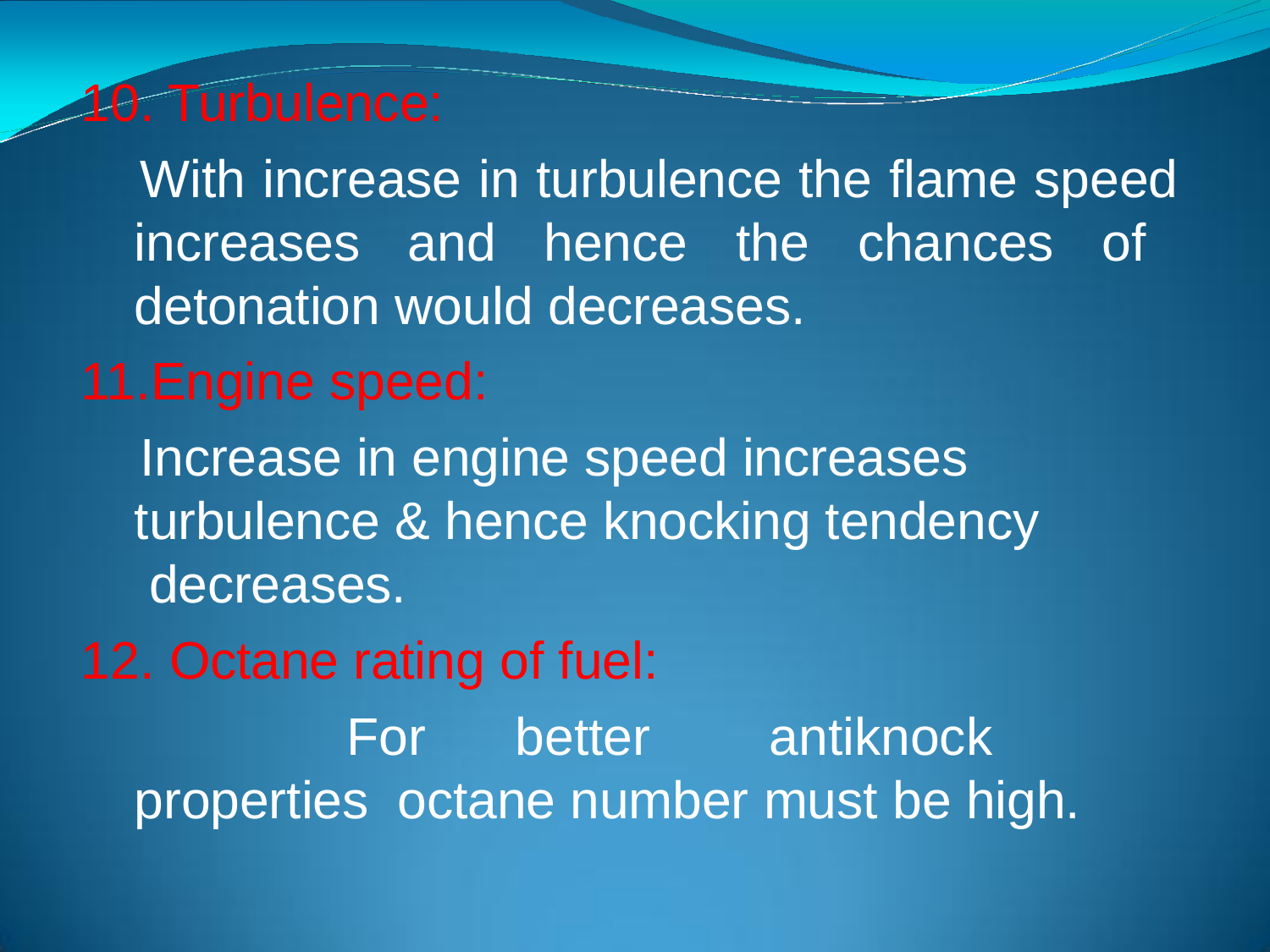

Turbulence:
With increase in turbulence the flame speed  increases and hence the chances of  detonation would decreases.
Engine speed:
Increase in engine speed increases  turbulence & hence knocking tendency  decreases.
Octane rating of fuel:
For	better	antiknock	properties  octane number must be high.